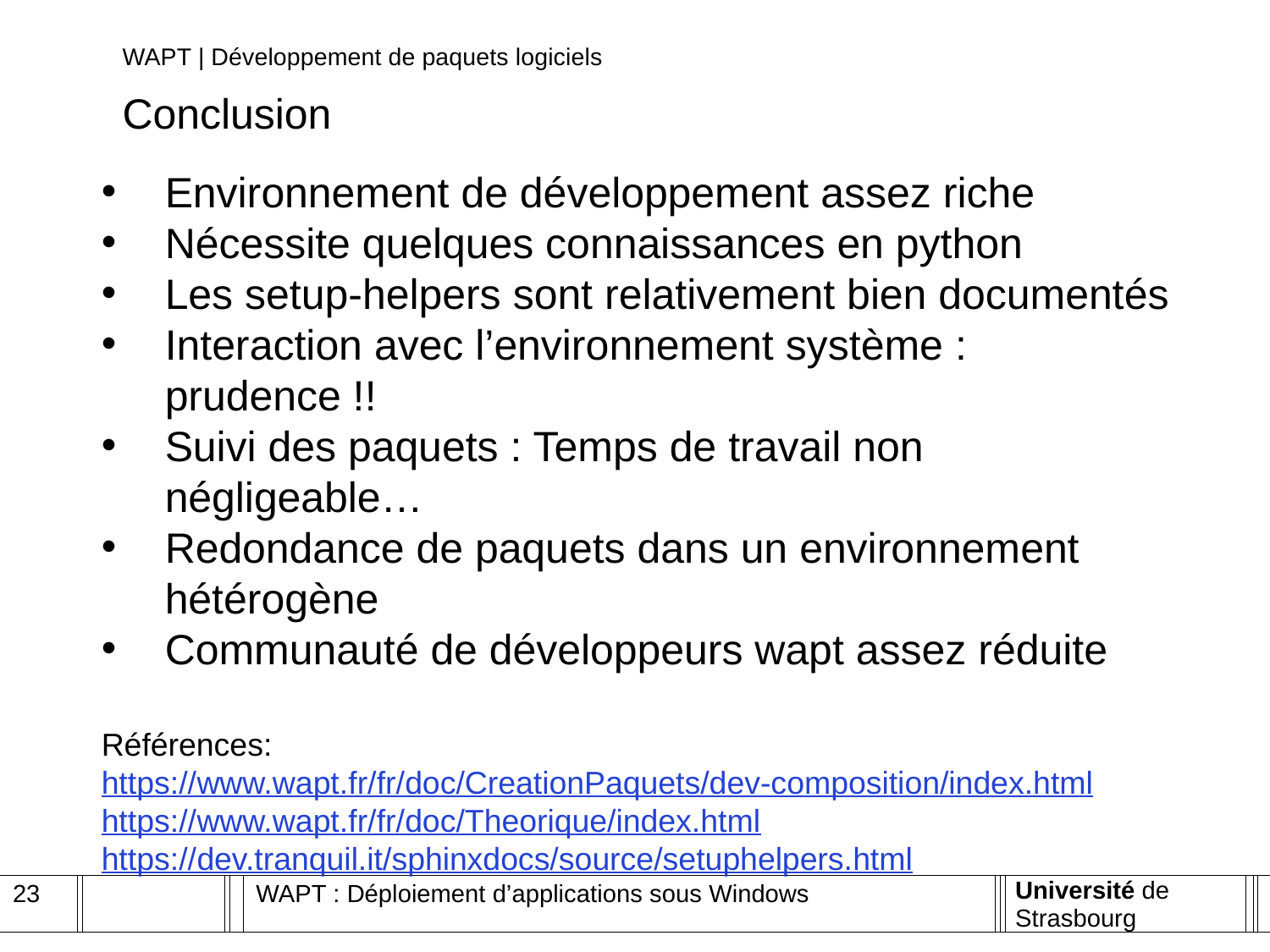

WAPT | Développement de paquets logiciels
Conclusion

Environnement de développement assez riche
Nécessite quelques connaissances en python
Les setup-helpers sont relativement bien documentés
Interaction avec l’environnement système : prudence !!
Suivi des paquets : Temps de travail non négligeable…
Redondance de paquets dans un environnement hétérogène
Communauté de développeurs wapt assez réduite

Références:
https://www.wapt.fr/fr/doc/CreationPaquets/dev-composition/index.html
https://www.wapt.fr/fr/doc/Theorique/index.html
https://dev.tranquil.it/sphinxdocs/source/setuphelpers.html

23
WAPT : Déploiement d’applications sous Windows